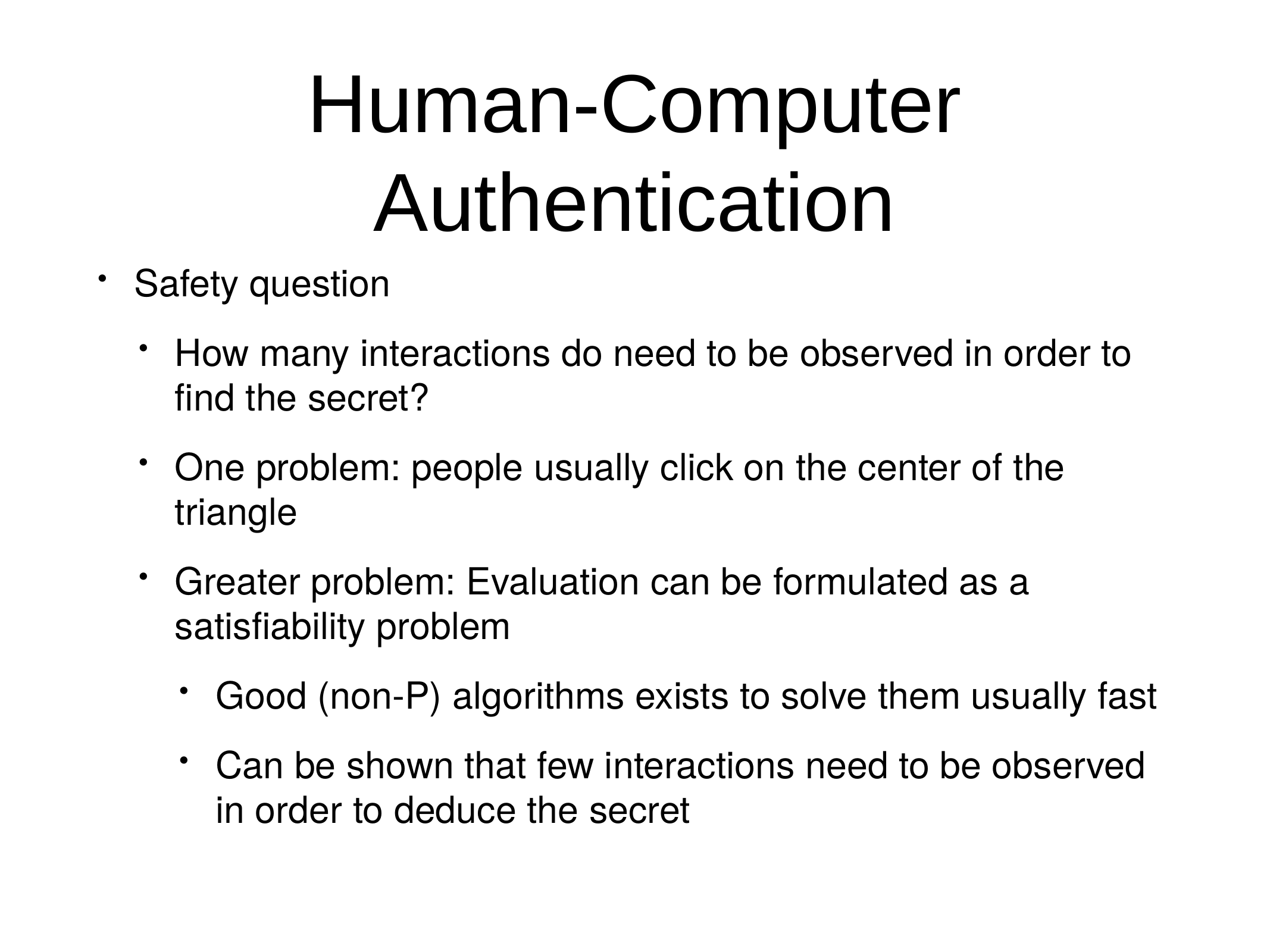

# Human-Computer Authentication
Safety question
How many interactions do need to be observed in order to find the secret?
One problem: people usually click on the center of the triangle
Greater problem: Evaluation can be formulated as a satisfiability problem
Good (non-P) algorithms exists to solve them usually fast
Can be shown that few interactions need to be observed in order to deduce the secret